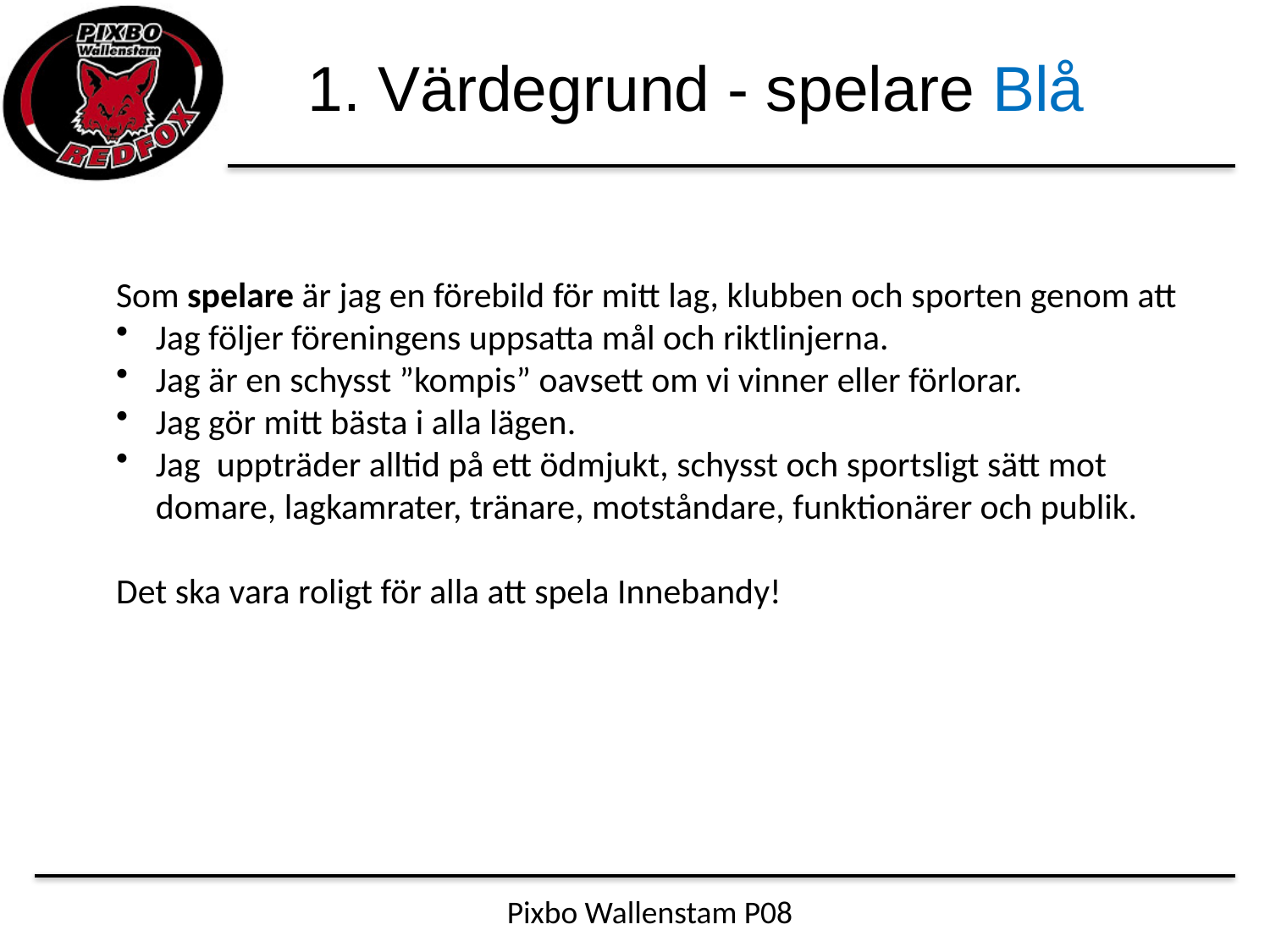

# 1. Värdegrund - spelare Blå

Som spelare är jag en förebild för mitt lag, klubben och sporten genom att
Jag följer föreningens uppsatta mål och riktlinjerna.
Jag är en schysst ”kompis” oavsett om vi vinner eller förlorar.
Jag gör mitt bästa i alla lägen.
Jag  uppträder alltid på ett ödmjukt, schysst och sportsligt sätt mot domare, lagkamrater, tränare, motståndare, funktionärer och publik.

Det ska vara roligt för alla att spela Innebandy!